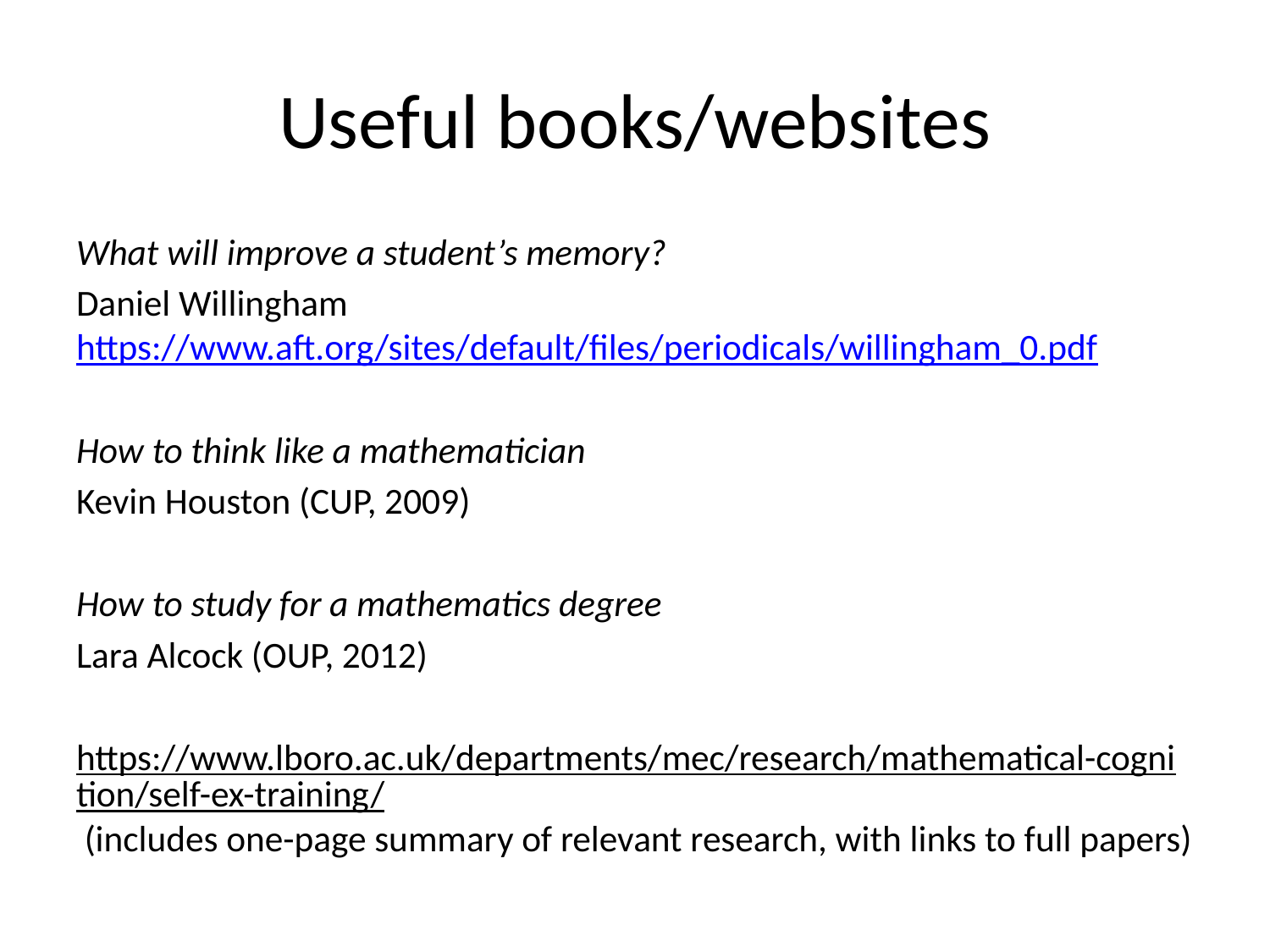

# Useful books/websites
What will improve a student’s memory?
Daniel Willingham https://www.aft.org/sites/default/files/periodicals/willingham_0.pdf

How to think like a mathematician
Kevin Houston (CUP, 2009)

How to study for a mathematics degree
Lara Alcock (OUP, 2012)

https://www.lboro.ac.uk/departments/mec/research/mathematical-cognition/self-ex-training/ (includes one-page summary of relevant research, with links to full papers)